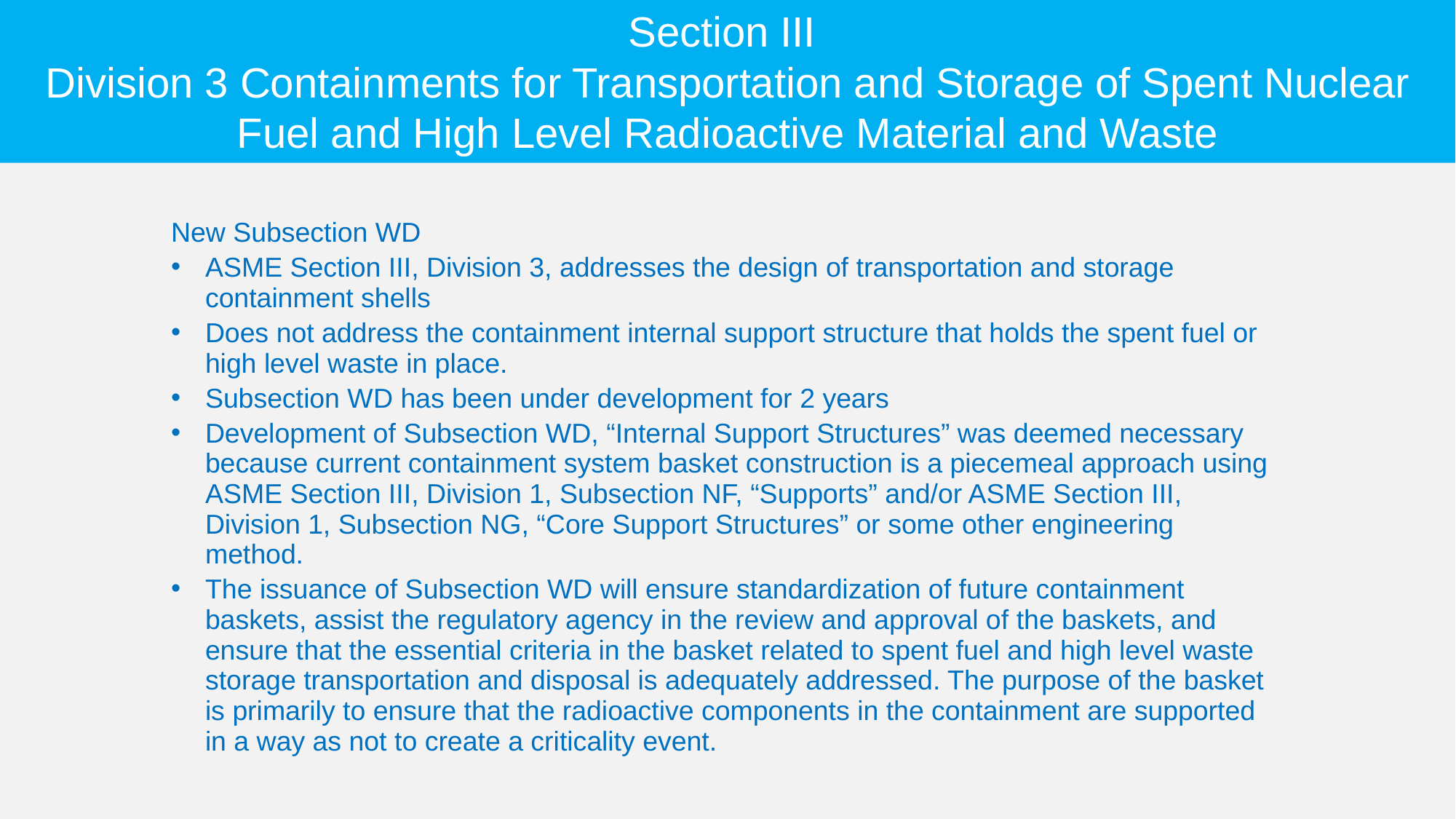

# Section III Division 3 Containments for Transportation and Storage of Spent Nuclear Fuel and High Level Radioactive Material and Waste
New Subsection WD
ASME Section III, Division 3, addresses the design of transportation and storage containment shells
Does not address the containment internal support structure that holds the spent fuel or high level waste in place.
Subsection WD has been under development for 2 years
Development of Subsection WD, “Internal Support Structures” was deemed necessary because current containment system basket construction is a piecemeal approach using ASME Section III, Division 1, Subsection NF, “Supports” and/or ASME Section III, Division 1, Subsection NG, “Core Support Structures” or some other engineering method.
The issuance of Subsection WD will ensure standardization of future containment baskets, assist the regulatory agency in the review and approval of the baskets, and ensure that the essential criteria in the basket related to spent fuel and high level waste storage transportation and disposal is adequately addressed. The purpose of the basket is primarily to ensure that the radioactive components in the containment are supported in a way as not to create a criticality event.